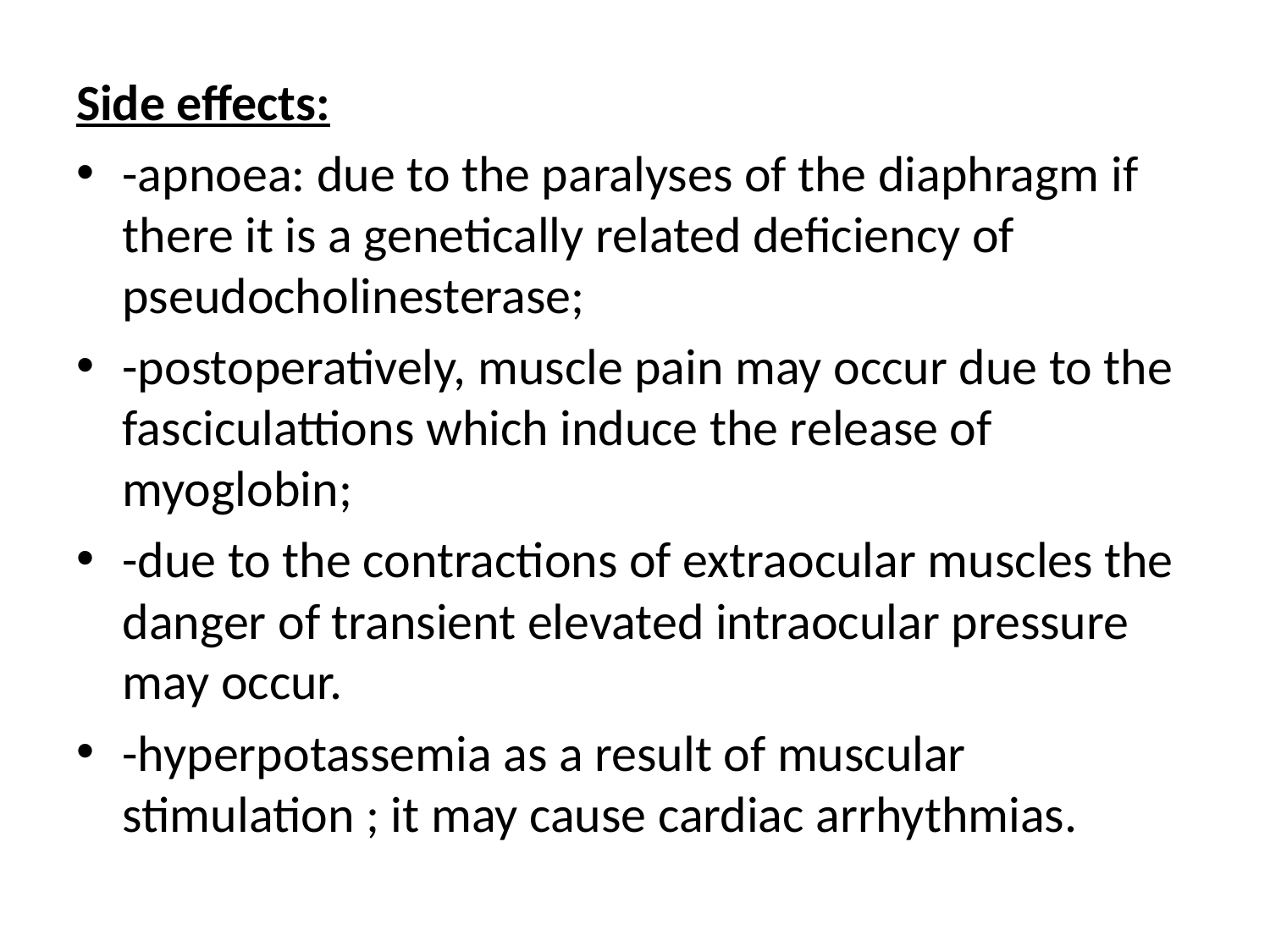

#
Side effects:
-apnoea: due to the paralyses of the diaphragm if there it is a genetically related deficiency of pseudocholinesterase;
-postoperatively, muscle pain may occur due to the fasciculattions which induce the release of myoglobin;
-due to the contractions of extraocular muscles the danger of transient elevated intraocular pressure may occur.
-hyperpotassemia as a result of muscular stimulation ; it may cause cardiac arrhythmias.